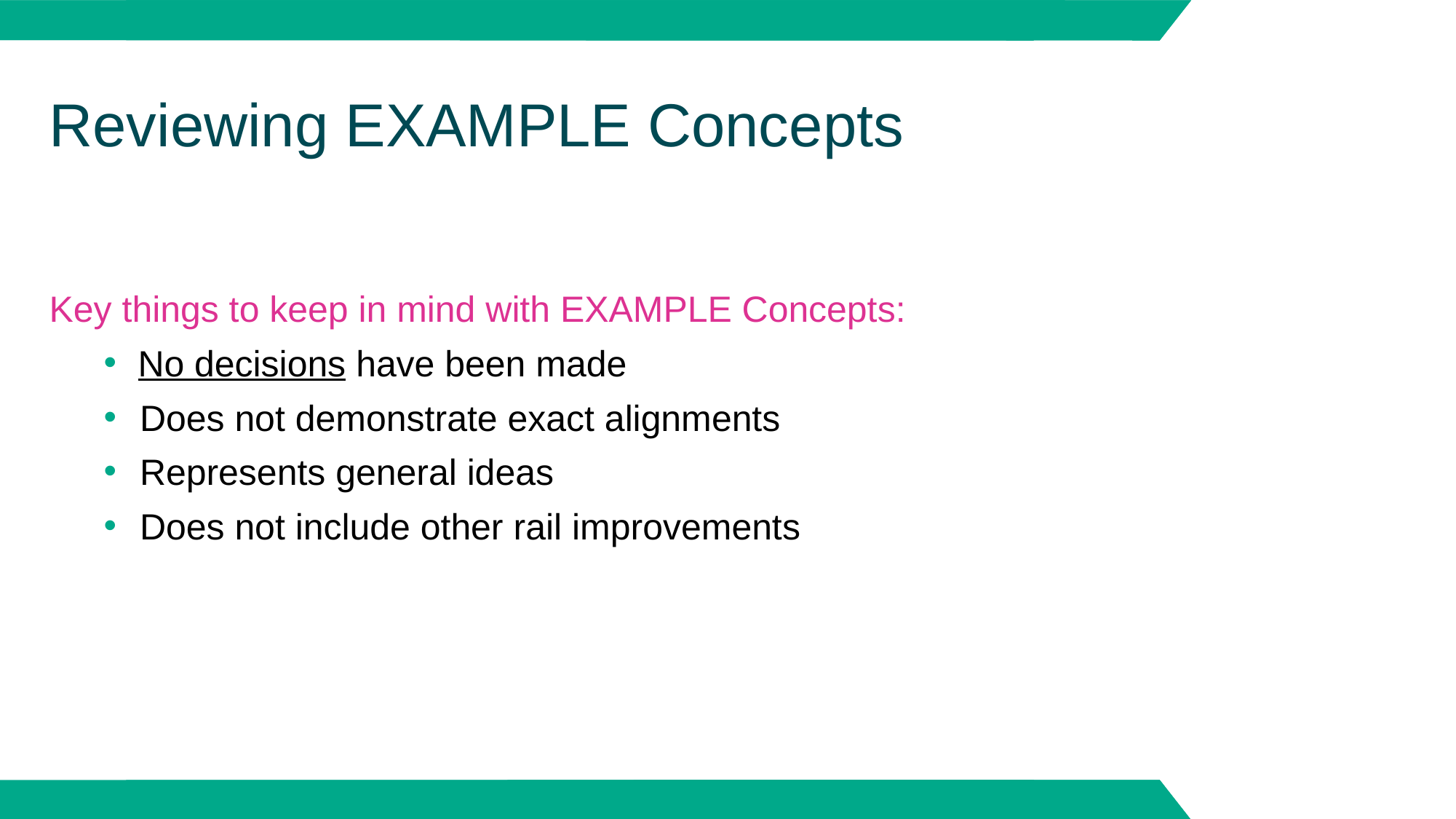

# Reviewing EXAMPLE Concepts

Key things to keep in mind with EXAMPLE Concepts:
No decisions have been made
Does not demonstrate exact alignments
Represents general ideas
Does not include other rail improvements